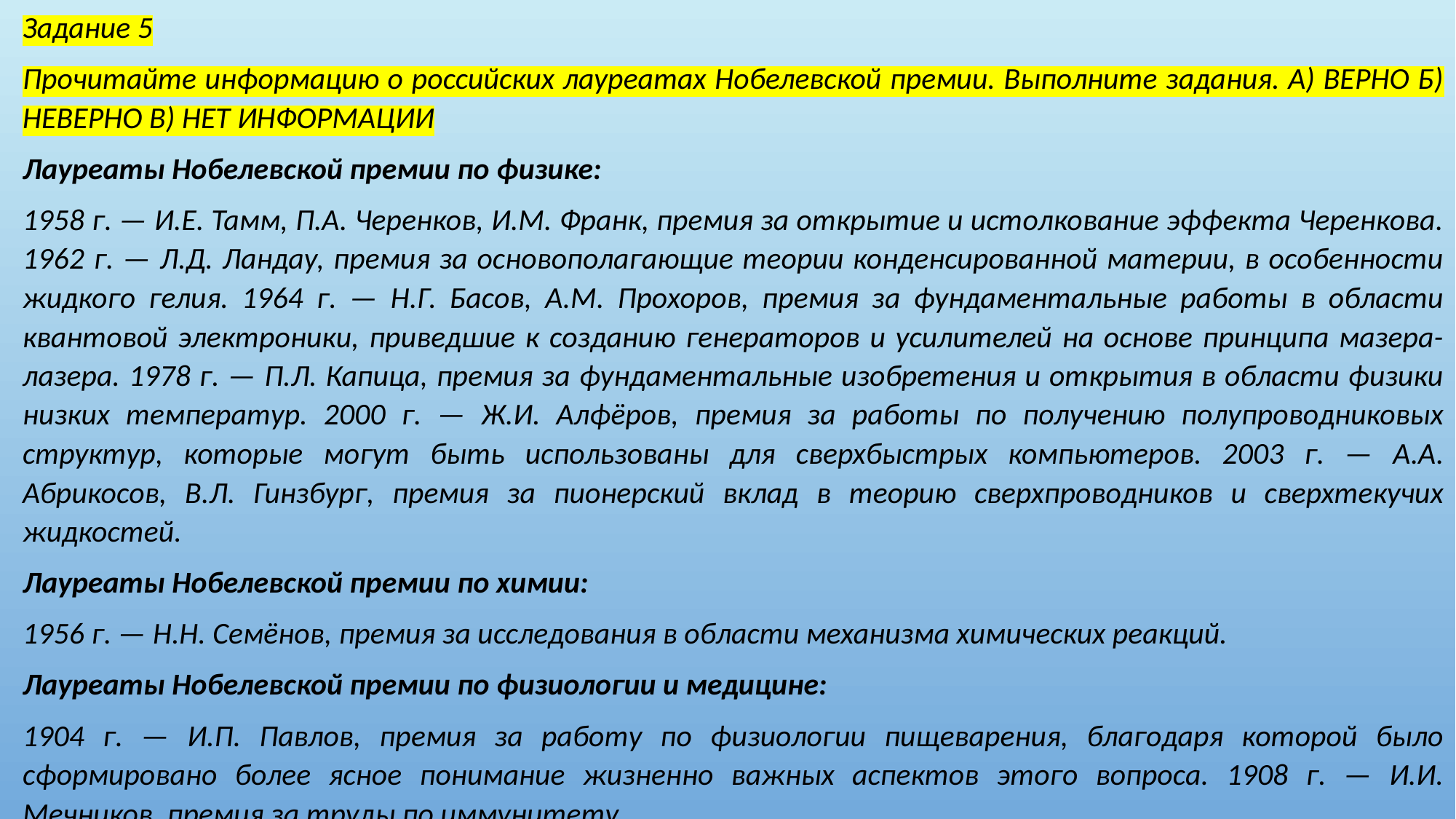

Задание 5
Прочитайте информацию о российских лауреатах Нобелевской премии. Выполните задания. А) ВЕРНО Б) НЕВЕРНО В) НЕТ ИНФОРМАЦИИ
Лауреаты Нобелевской премии по физике:
1958 г. — И.Е. Тамм, П.А. Черенков, И.М. Франк, премия за открытие и истолкование эффекта Черенкова. 1962 г. — Л.Д. Ландау, премия за основополагающие теории конденсированной материи, в особенности жидкого гелия. 1964 г. — Н.Г. Басов, А.М. Прохоров, премия за фундаментальные работы в области квантовой электроники, приведшие к созданию генераторов и усилителей на основе принципа мазера-лазера. 1978 г. — П.Л. Капица, премия за фундаментальные изобретения и открытия в области физики низких температур. 2000 г. — Ж.И. Алфёров, премия за работы по получению полупроводниковых структур, которые могут быть использованы для сверхбыстрых компьютеров. 2003 г. — А.А. Абрикосов, В.Л. Гинзбург, премия за пионерский вклад в теорию сверхпроводников и сверхтекучих жидкостей.
Лауреаты Нобелевской премии по химии:
1956 г. — Н.Н. Семёнов, премия за исследования в области механизма химических реакций.
Лауреаты Нобелевской премии по физиологии и медицине:
1904 г. — И.П. Павлов, премия за работу по физиологии пищеварения, благодаря которой было сформировано более ясное понимание жизненно важных аспектов этого вопроса. 1908 г. — И.И. Мечников, премия за труды по иммунитету.